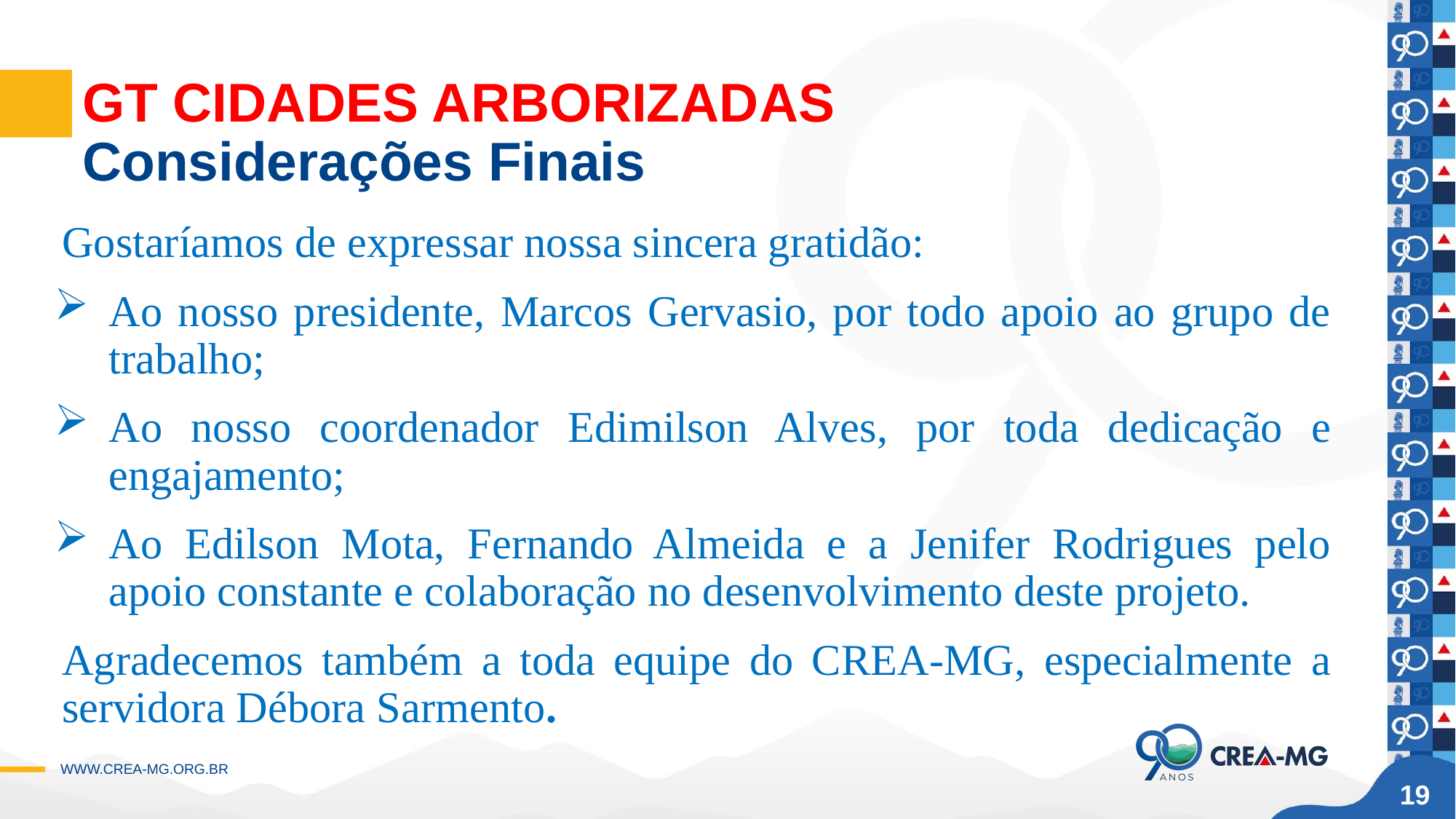

GT CIDADES ARBORIZADAS
Considerações Finais
# Gostaríamos de expressar nossa sincera gratidão:

Ao nosso presidente, Marcos Gervasio, por todo apoio ao grupo de trabalho;

Ao nosso coordenador Edimilson Alves, por toda dedicação e engajamento;

Ao Edilson Mota, Fernando Almeida e a Jenifer Rodrigues pelo apoio constante e colaboração no desenvolvimento deste projeto.

Agradecemos também a toda equipe do CREA-MG, especialmente a servidora Débora Sarmento.
19